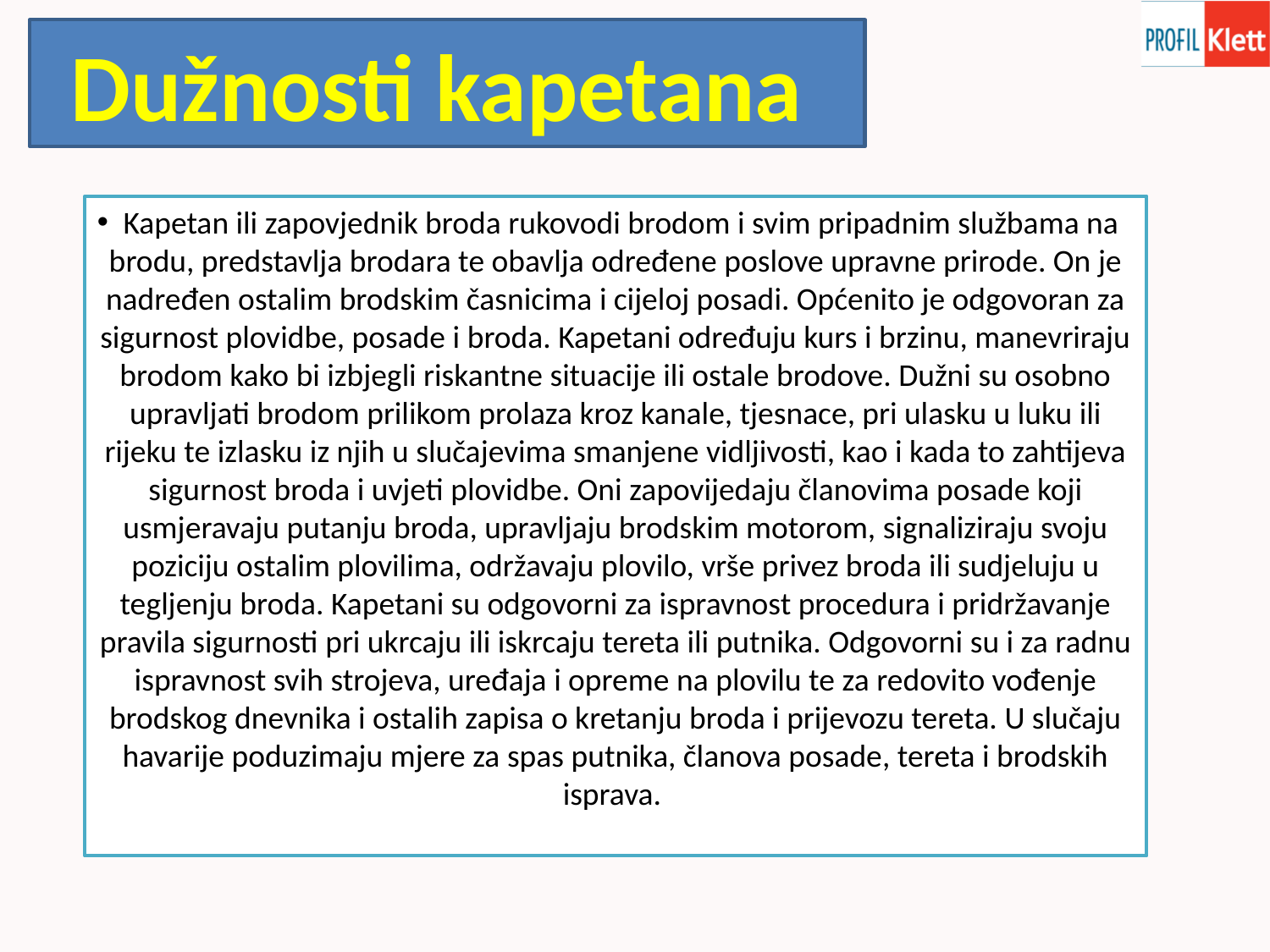

Dužnosti kapetana
Kapetan ili zapovjednik broda rukovodi brodom i svim pripadnim službama na brodu, predstavlja brodara te obavlja određene poslove upravne prirode. On je nadređen ostalim brodskim časnicima i cijeloj posadi. Općenito je odgovoran za sigurnost plovidbe, posade i broda. Kapetani određuju kurs i brzinu, manevriraju brodom kako bi izbjegli riskantne situacije ili ostale brodove. Dužni su osobno upravljati brodom prilikom prolaza kroz kanale, tjesnace, pri ulasku u luku ili rijeku te izlasku iz njih u slučajevima smanjene vidljivosti, kao i kada to zahtijeva sigurnost broda i uvjeti plovidbe. Oni zapovijedaju članovima posade koji usmjeravaju putanju broda, upravljaju brodskim motorom, signaliziraju svoju poziciju ostalim plovilima, održavaju plovilo, vrše privez broda ili sudjeluju u tegljenju broda. Kapetani su odgovorni za ispravnost procedura i pridržavanje pravila sigurnosti pri ukrcaju ili iskrcaju tereta ili putnika. Odgovorni su i za radnu ispravnost svih strojeva, uređaja i opreme na plovilu te za redovito vođenje brodskog dnevnika i ostalih zapisa o kretanju broda i prijevozu tereta. U slučaju havarije poduzimaju mjere za spas putnika, članova posade, tereta i brodskih isprava.